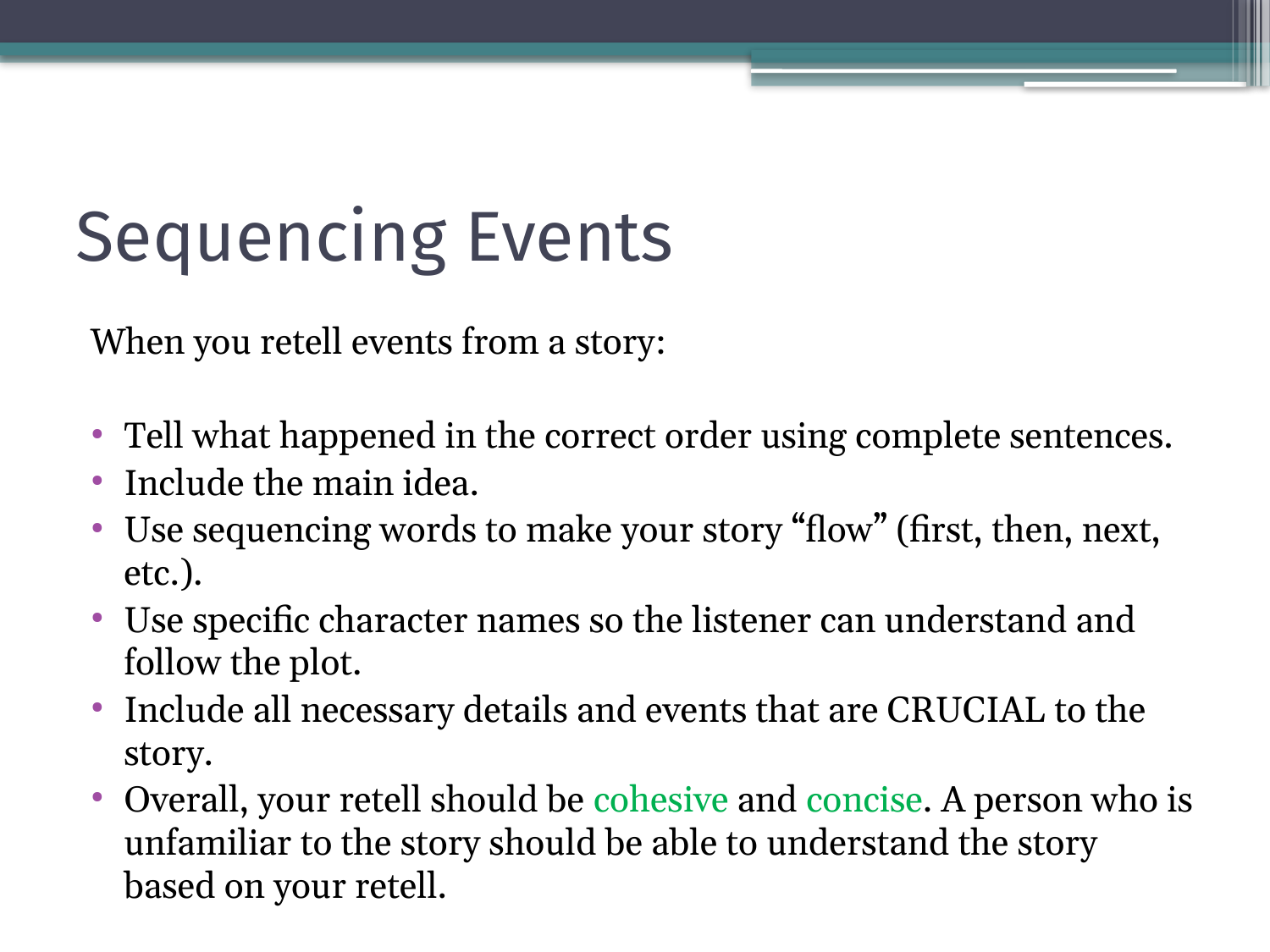

# Sequencing Events
When you retell events from a story:

Tell what happened in the correct order using complete sentences.
Include the main idea.
Use sequencing words to make your story “flow” (first, then, next, etc.).
Use specific character names so the listener can understand and follow the plot.
Include all necessary details and events that are CRUCIAL to the story.
Overall, your retell should be cohesive and concise. A person who is unfamiliar to the story should be able to understand the story based on your retell.